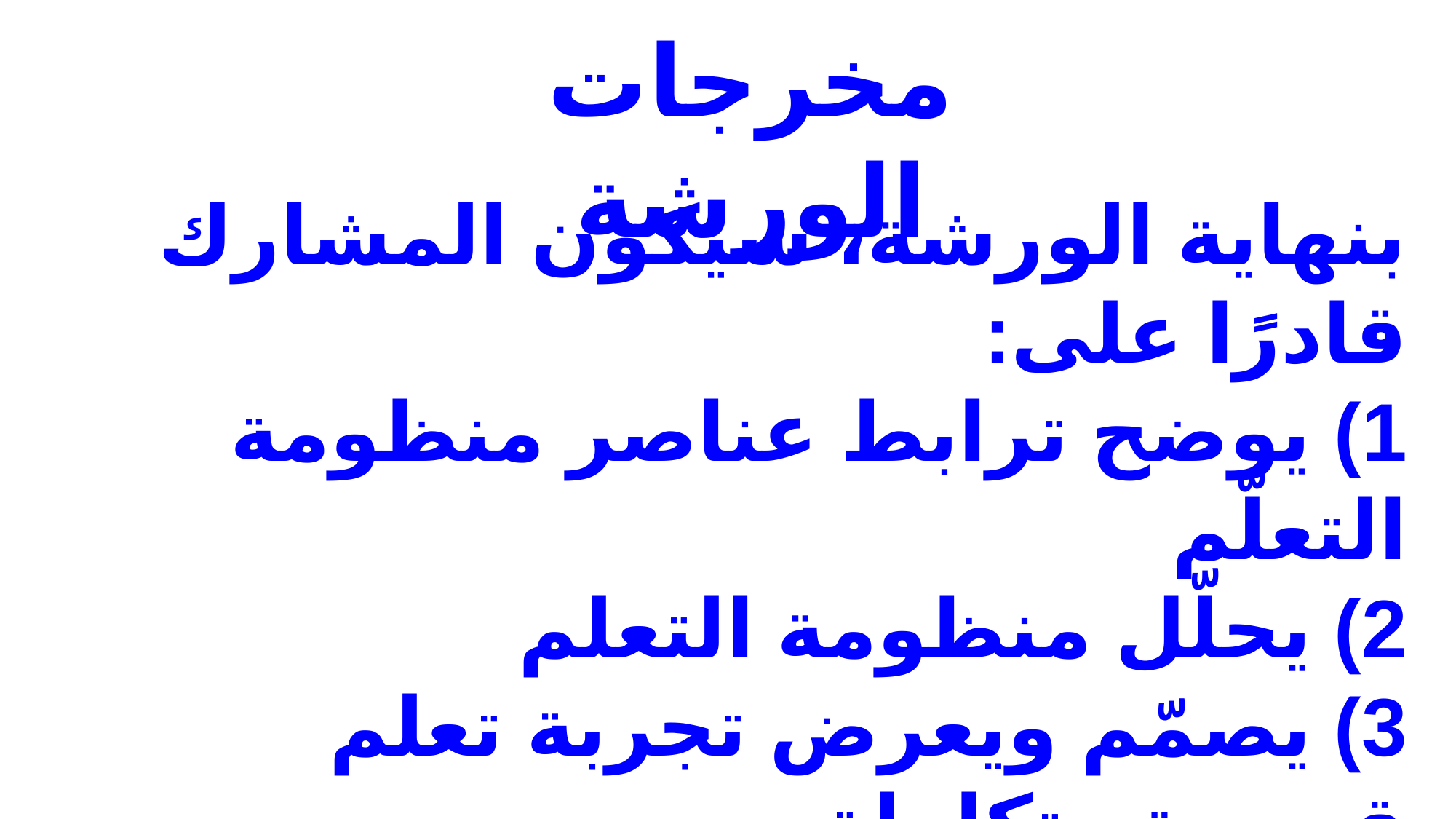

مخرجات الورشة
بنهاية الورشة، سيكون المشارك قادرًا على:
1) يوضح ترابط عناصر منظومة التعلّم
2) يحلّل منظومة التعلم
3) يصمّم ويعرض تجربة تعلم قصيرة متكاملة
4) يطبّق استراتيجيات تعلم مناسبة